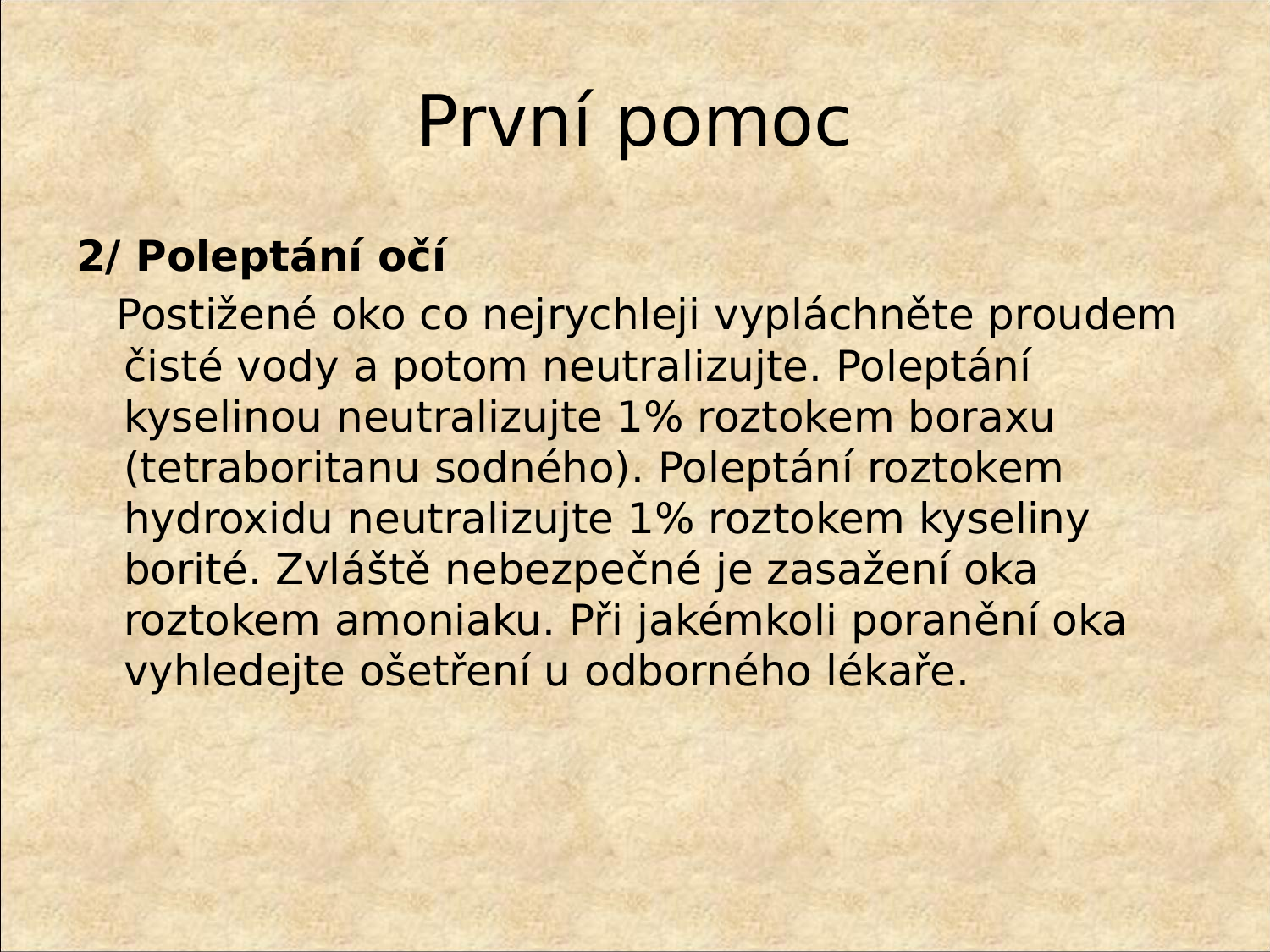

# První pomoc
2/ Poleptání očí
   Postižené oko co nejrychleji vypláchněte proudem čisté vody a potom neutralizujte. Poleptání kyselinou neutralizujte 1% roztokem boraxu    (tetraboritanu sodného). Poleptání roztokem hydroxidu neutralizujte 1% roztokem kyseliny borité. Zvláště nebezpečné je zasažení oka roztokem amoniaku. Při jakémkoli poranění oka vyhledejte ošetření u odborného lékaře.